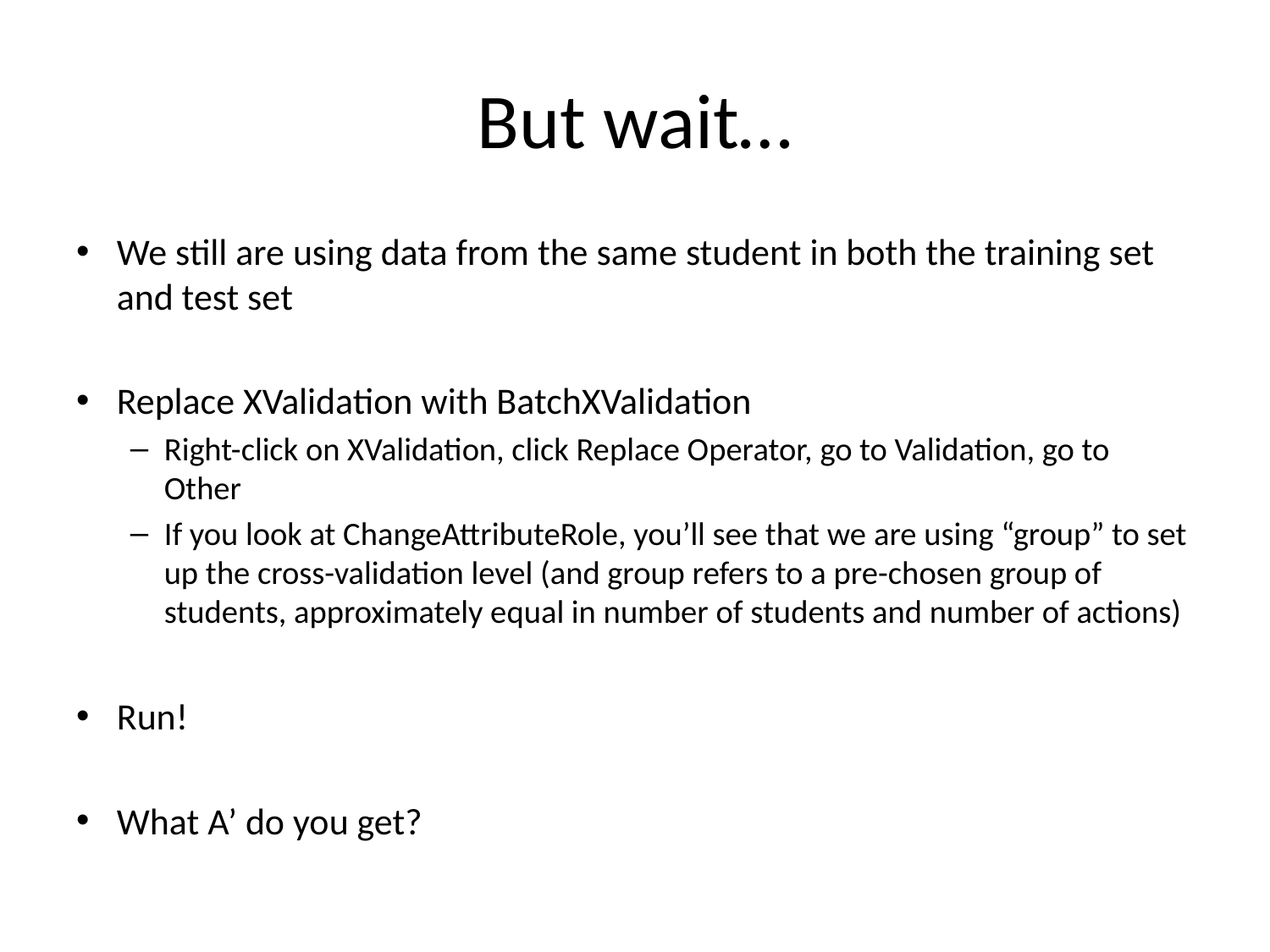

# But wait…
We still are using data from the same student in both the training set and test set

Replace XValidation with BatchXValidation
Right-click on XValidation, click Replace Operator, go to Validation, go to Other
If you look at ChangeAttributeRole, you’ll see that we are using “group” to set up the cross-validation level (and group refers to a pre-chosen group of students, approximately equal in number of students and number of actions)

Run!

What A’ do you get?